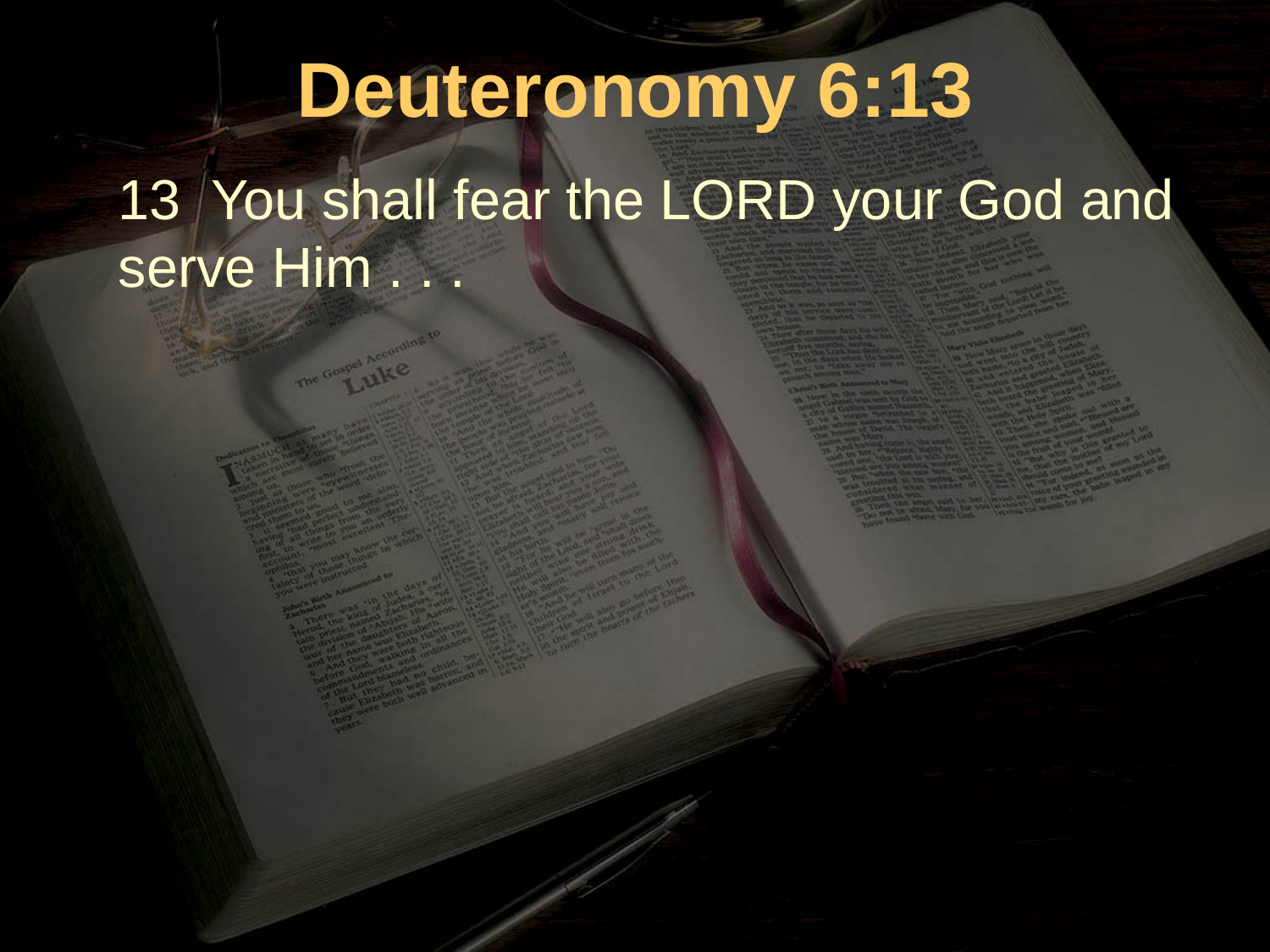

Deuteronomy 6:13
13  You shall fear the LORD your God and serve Him . . .